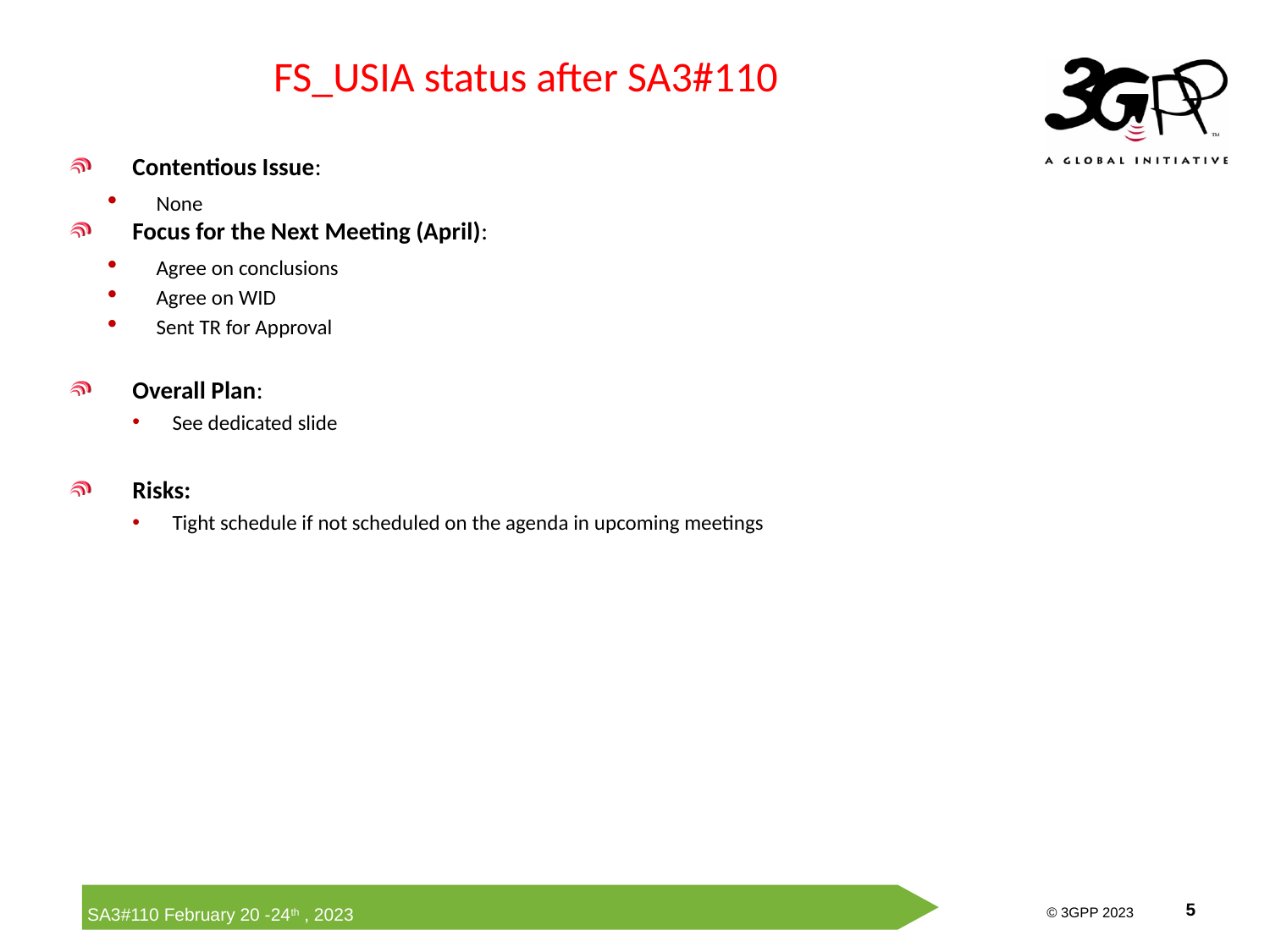

# FS_USIA status after SA3#110
Contentious Issue:
None
Focus for the Next Meeting (April):
Agree on conclusions
Agree on WID
Sent TR for Approval

Overall Plan:
See dedicated slide

Risks:
Tight schedule if not scheduled on the agenda in upcoming meetings